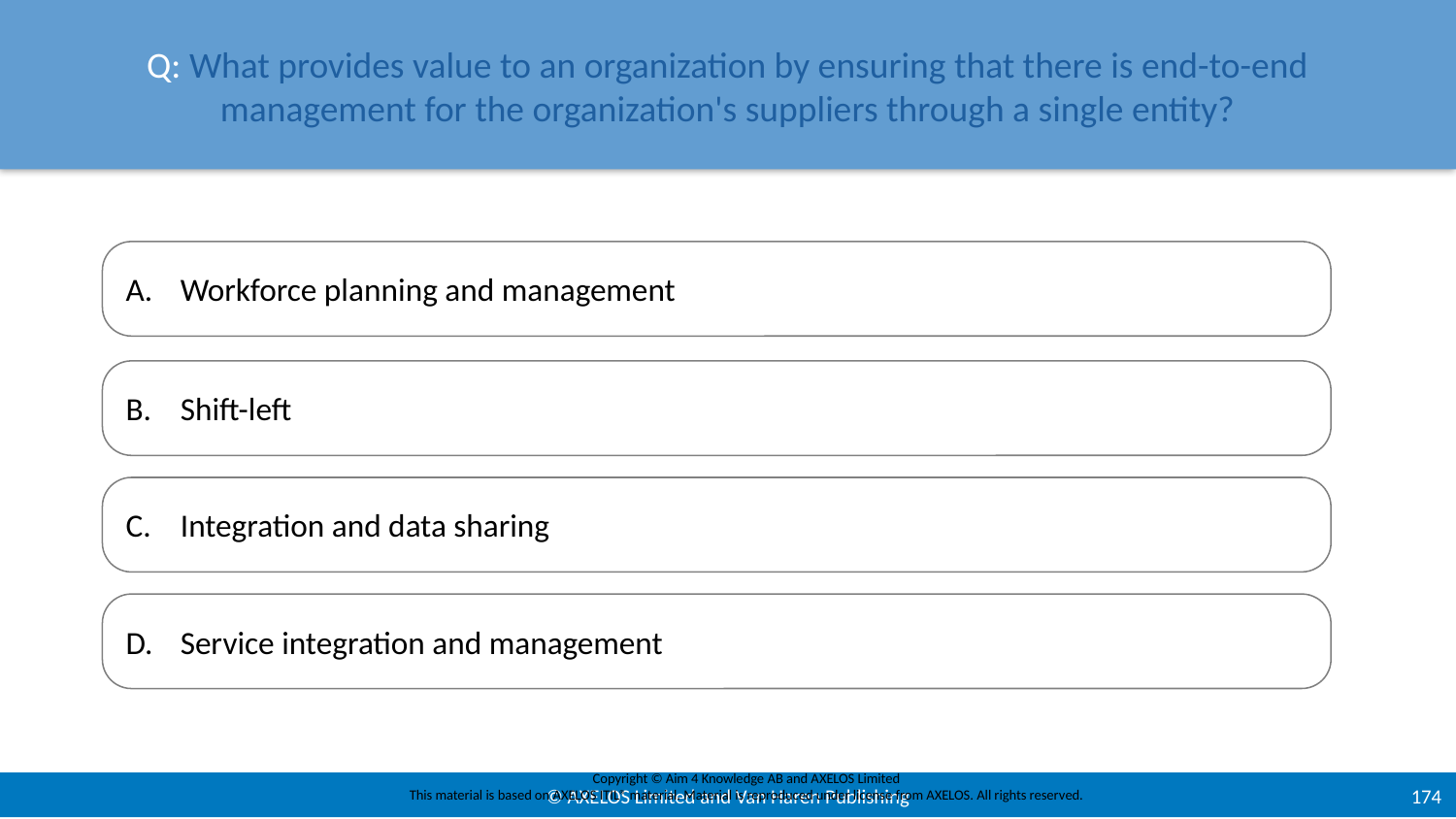

# Q: What provides value to an organization by ensuring that there is end-to-end management for the organization's suppliers through a single entity?
Workforce planning and management
Shift-left
Integration and data sharing
Service integration and management
Copyright © Aim 4 Knowledge AB and AXELOS Limited
This material is based on AXELOS ITIL® material. Material is reproduced under license from AXELOS. All rights reserved.